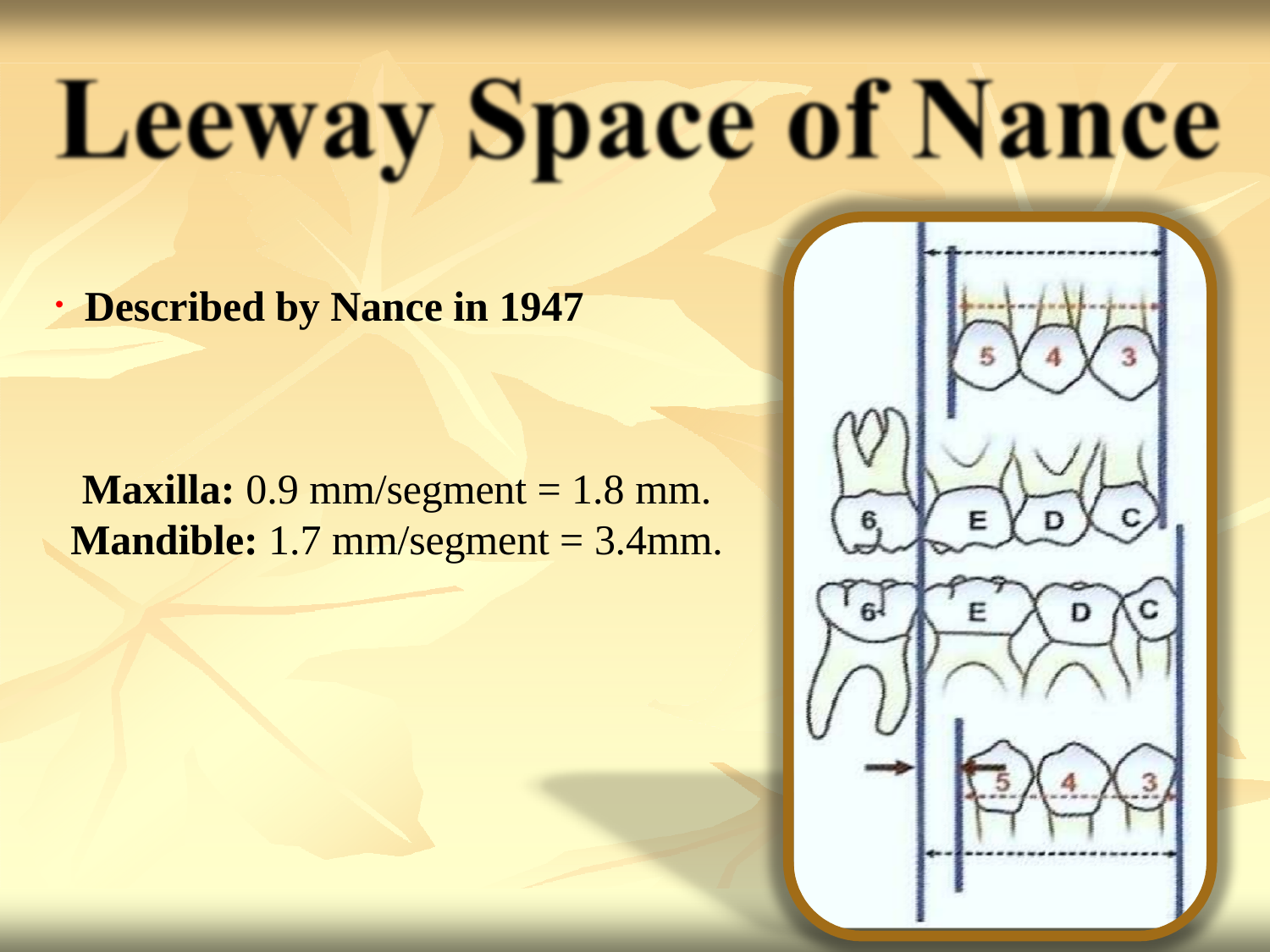

#

Described by Nance in 1947
Maxilla: 0.9 mm/segment = 1.8 mm.
Mandible: 1.7 mm/segment = 3.4mm.